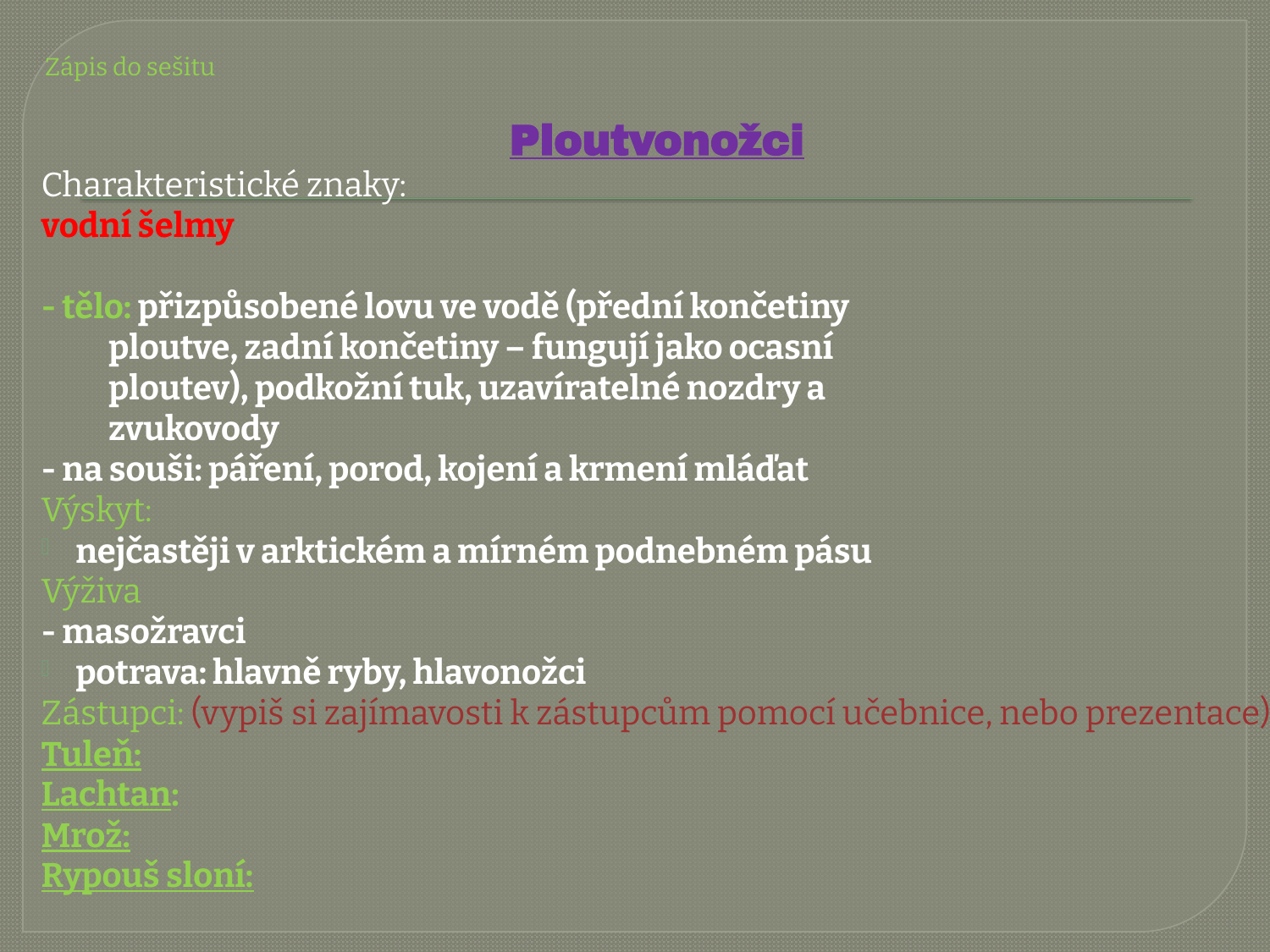

# Zápis do sešitu
Ploutvonožci
Charakteristické znaky:
vodní šelmy

- tělo: přizpůsobené lovu ve vodě (přední končetiny
           ploutve, zadní končetiny – fungují jako ocasní
           ploutev), podkožní tuk, uzavíratelné nozdry a
           zvukovody
- na souši: páření, porod, kojení a krmení mláďat
Výskyt:
nejčastěji v arktickém a mírném podnebném pásu
Výživa
- masožravci
potrava: hlavně ryby, hlavonožci
Zástupci: (vypiš si zajímavosti k zástupcům pomocí učebnice, nebo prezentace)
Tuleň:
Lachtan:
Mrož:
Rypouš sloní: